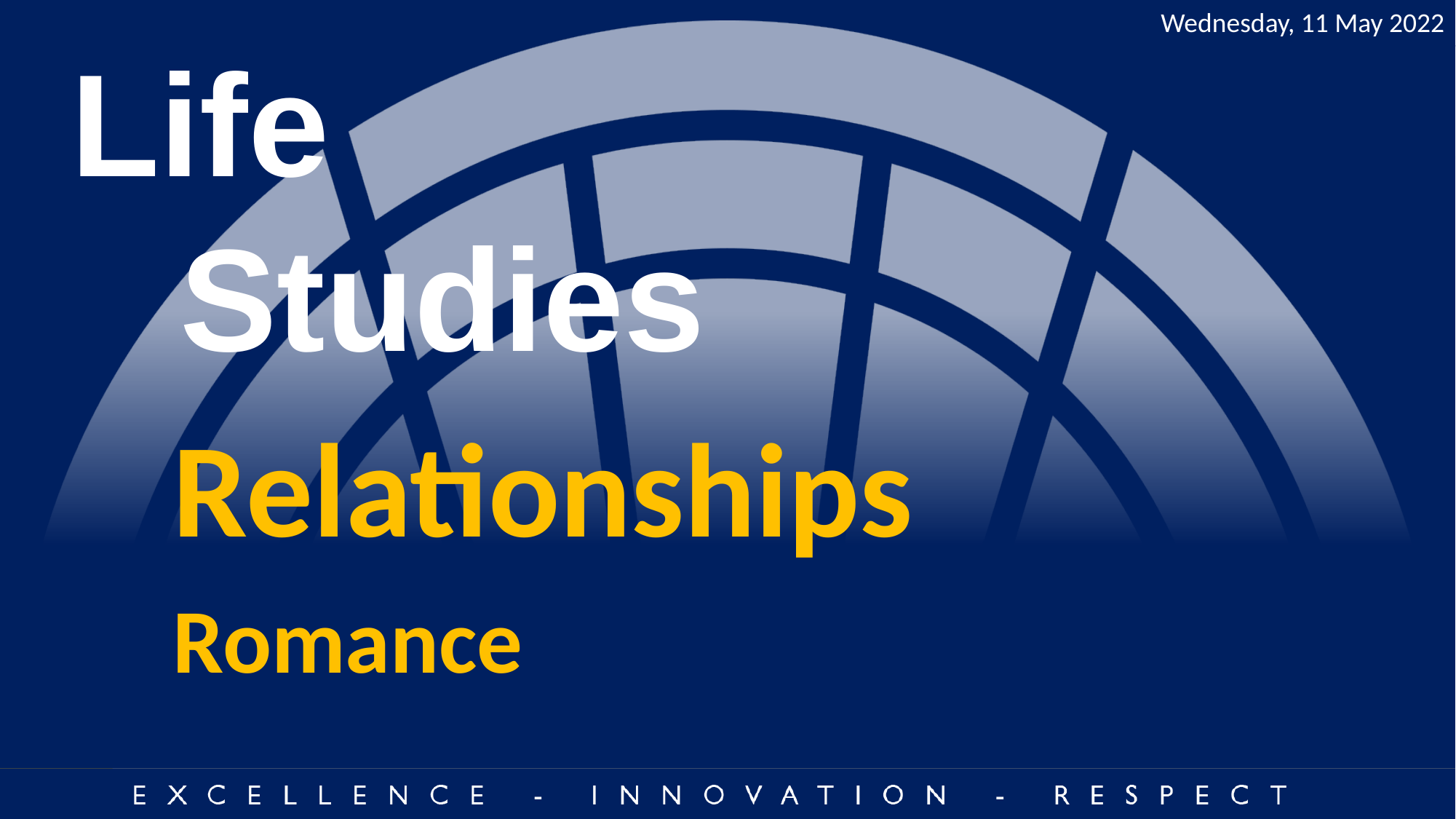

Wednesday, 11 May 2022
Life
	Studies
Relationships
Romance